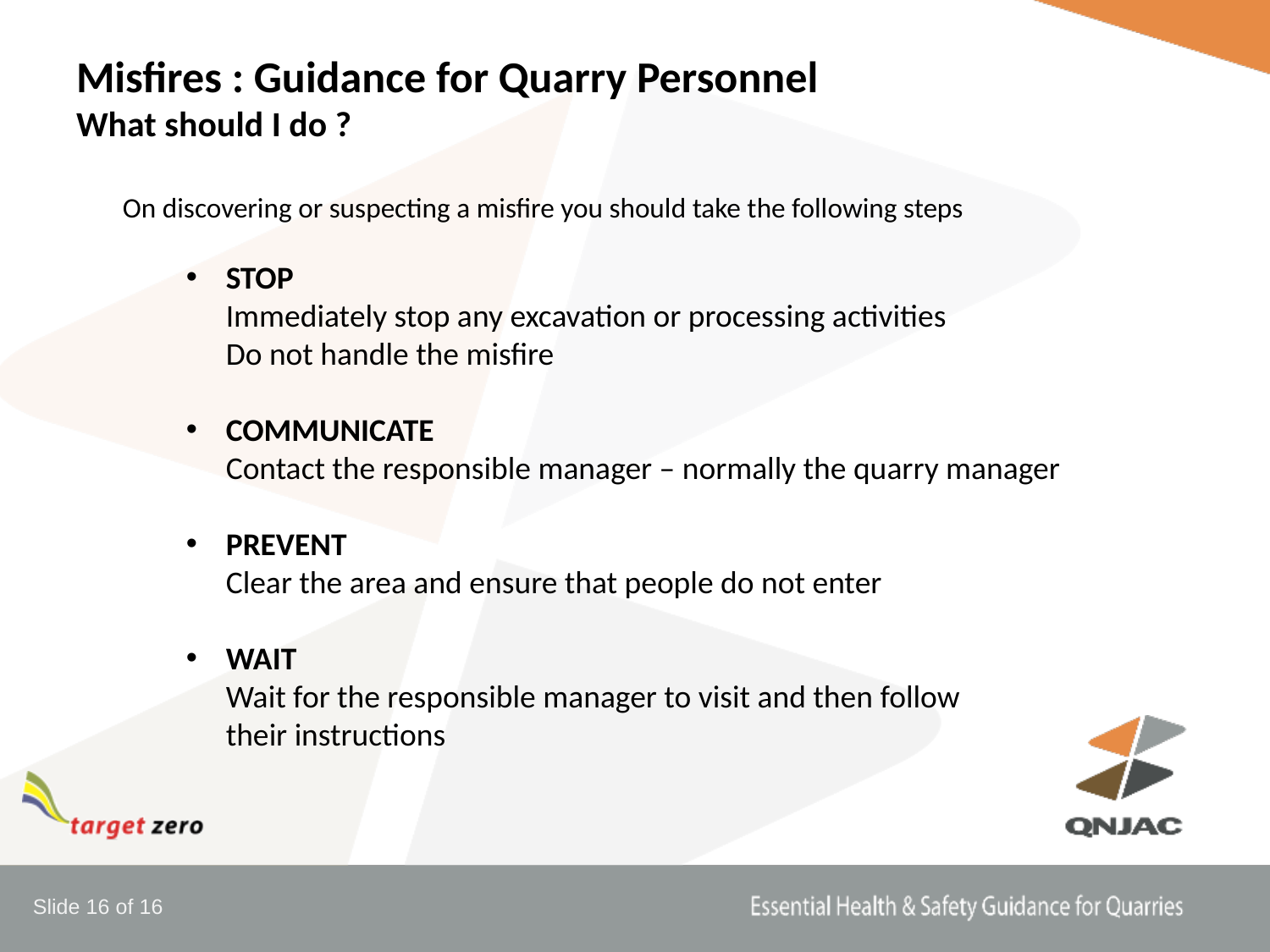

# Misfires : Guidance for Quarry Personnel What should I do ?
On discovering or suspecting a misfire you should take the following steps

STOP
Immediately stop any excavation or processing activities
Do not handle the misfire
COMMUNICATE
Contact the responsible manager – normally the quarry manager
PREVENT
Clear the area and ensure that people do not enter

WAIT
Wait for the responsible manager to visit and then follow
their instructions